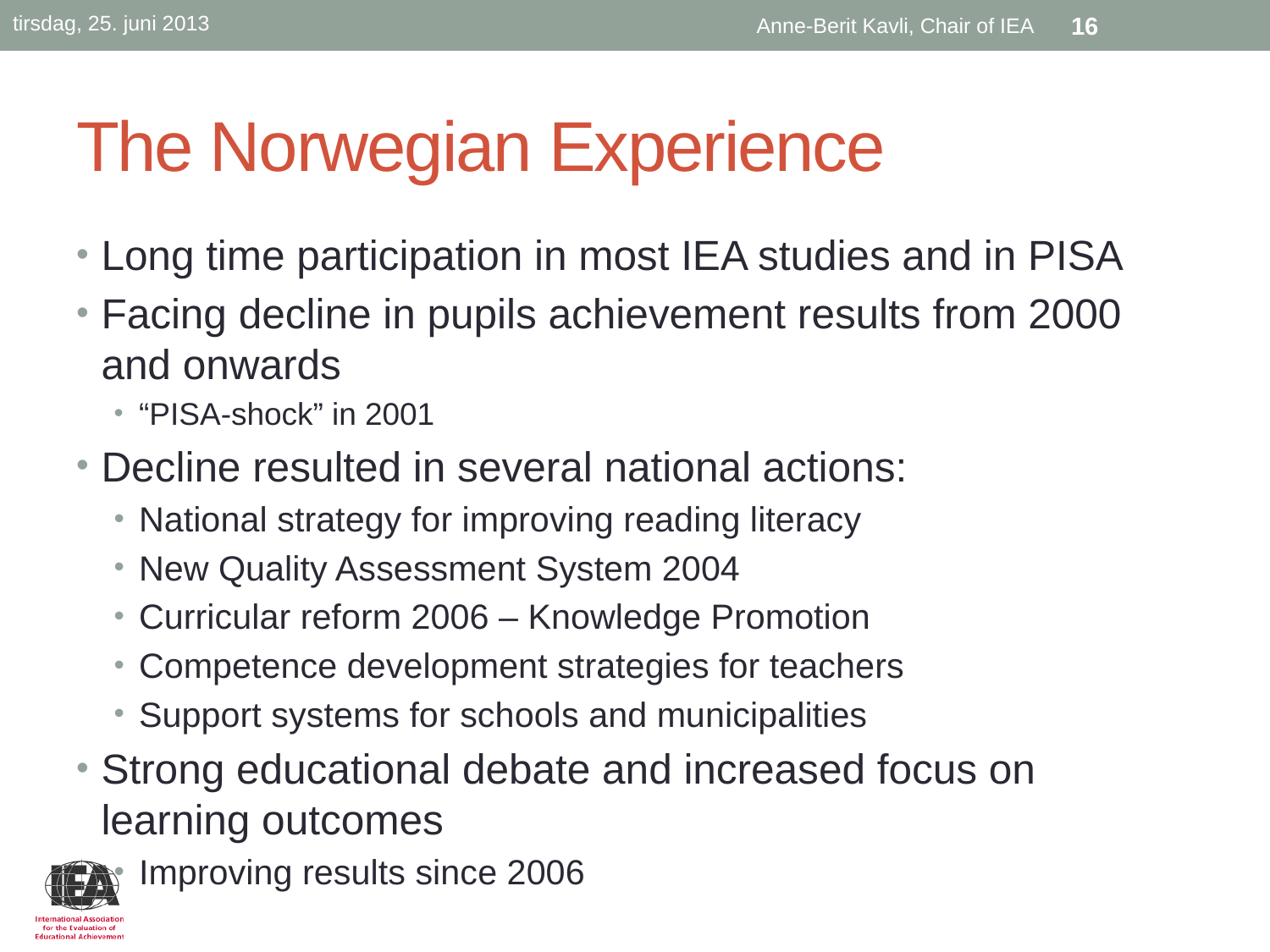

tirsdag, 25. juni 2013
Anne-Berit Kavli, Chair of IEA
16
# The Norwegian Experience
Long time participation in most IEA studies and in PISA
Facing decline in pupils achievement results from 2000 and onwards
“PISA-shock” in 2001
Decline resulted in several national actions:
National strategy for improving reading literacy
New Quality Assessment System 2004
Curricular reform 2006 – Knowledge Promotion
Competence development strategies for teachers
Support systems for schools and municipalities
Strong educational debate and increased focus on learning outcomes
Improving results since 2006